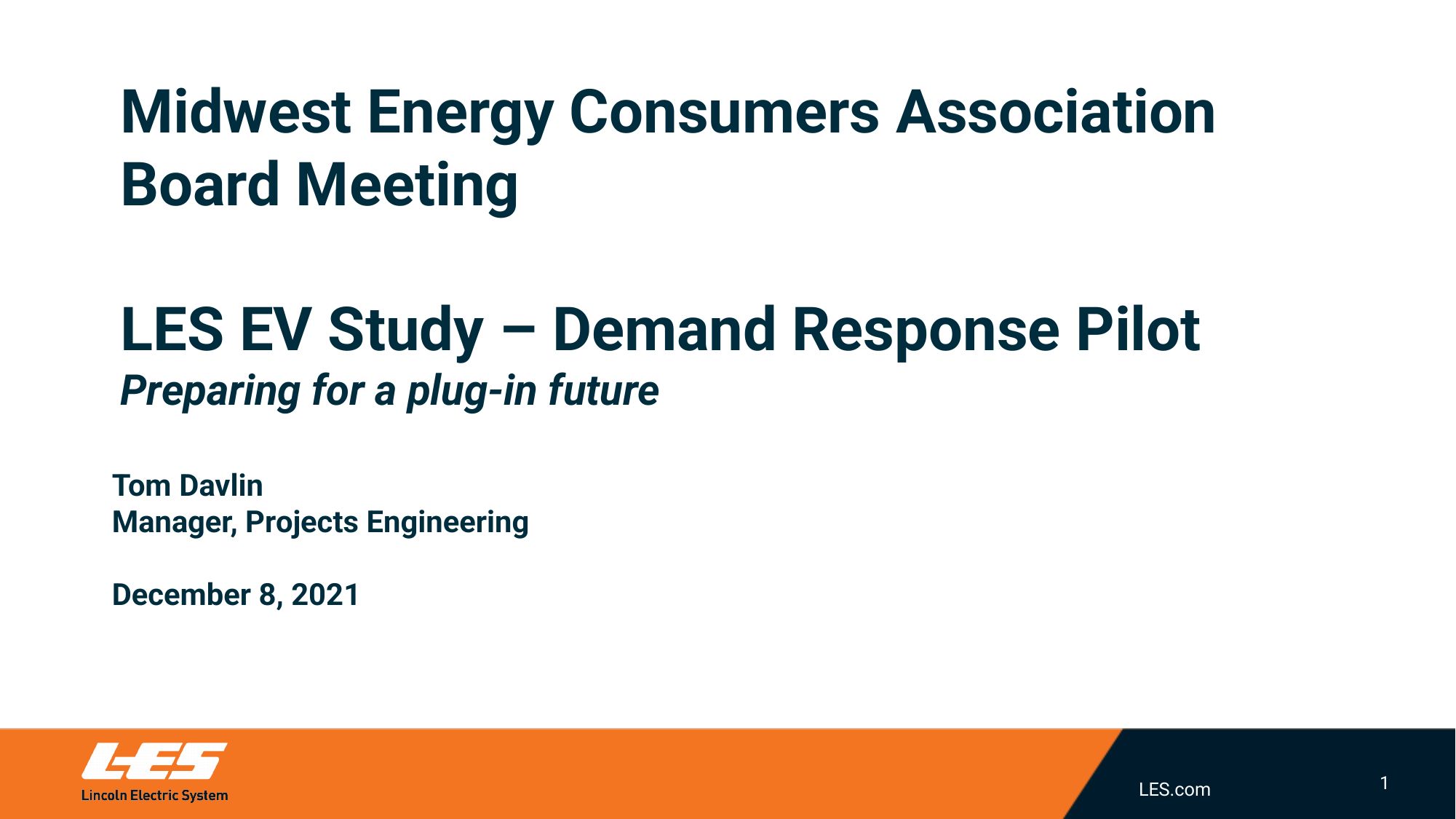

Midwest Energy Consumers Association
Board Meeting

LES EV Study – Demand Response Pilot
Preparing for a plug-in future
Tom Davlin
Manager, Projects Engineering

December 8, 2021
1